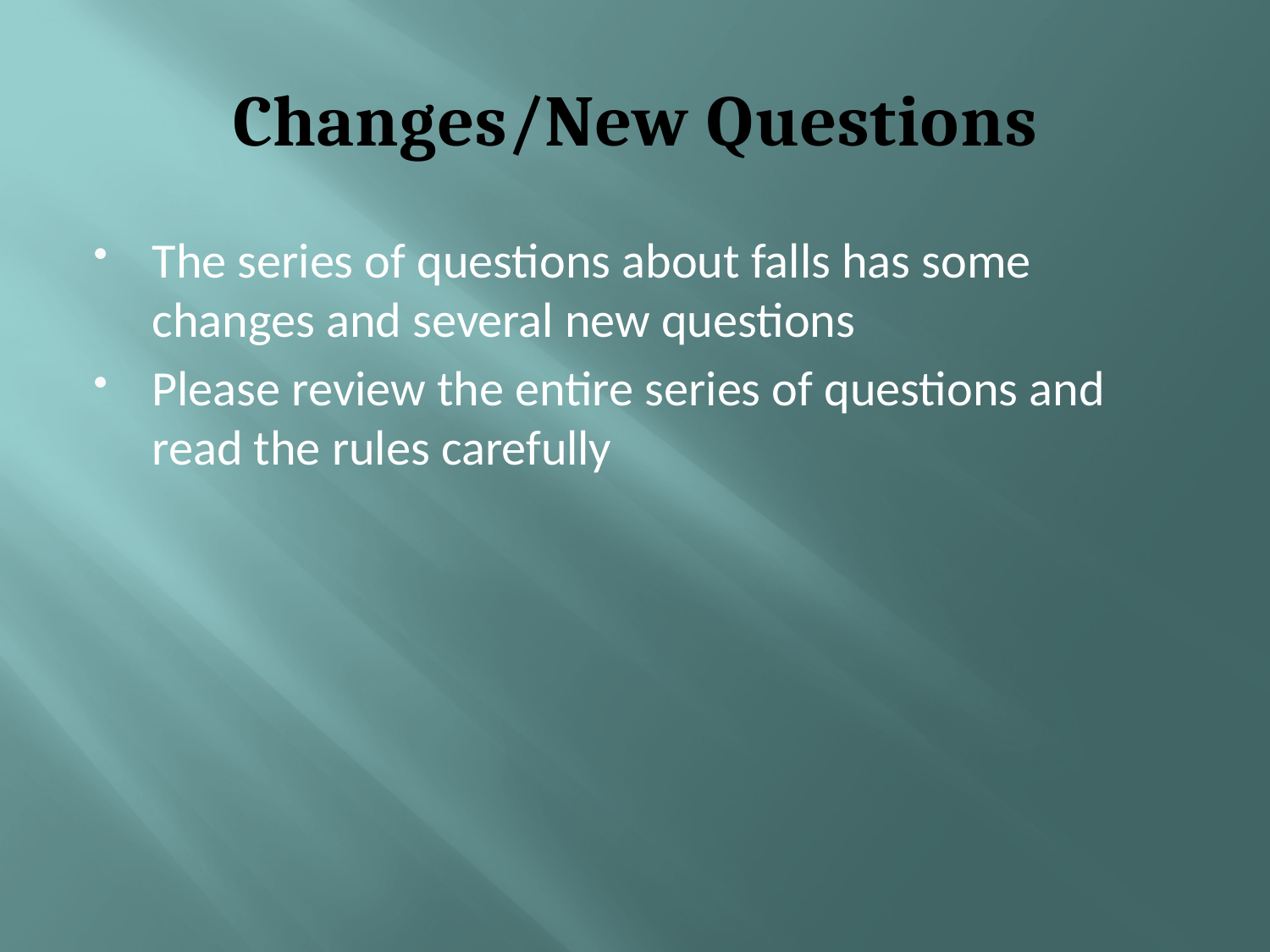

# Changes/New Questions
The series of questions about falls has some changes and several new questions
Please review the entire series of questions and read the rules carefully